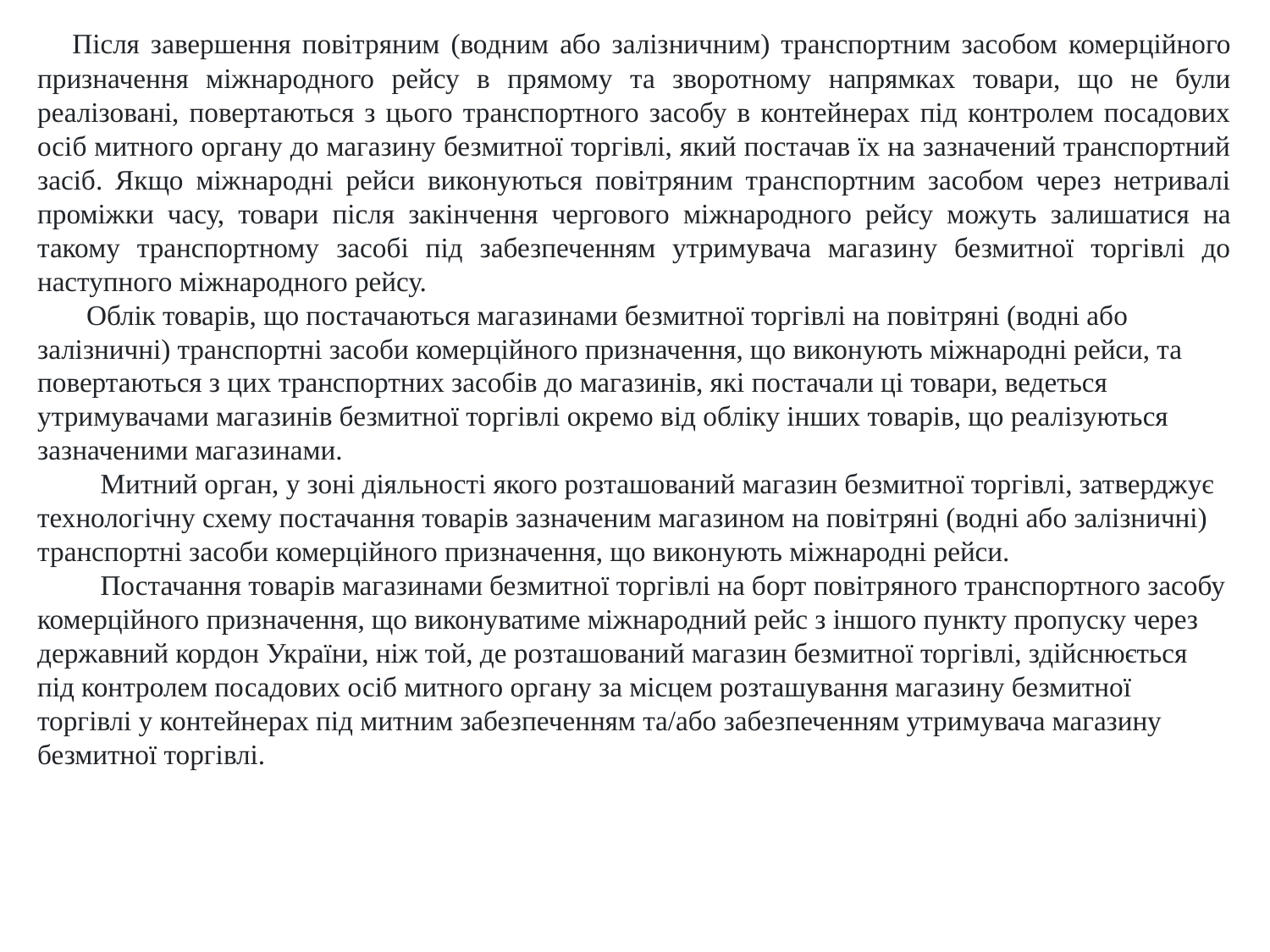

Після завершення повітряним (водним або залізничним) транспортним засобом комерційного призначення міжнародного рейсу в прямому та зворотному напрямках товари, що не були реалізовані, повертаються з цього транспортного засобу в контейнерах під контролем посадових осіб митного органу до магазину безмитної торгівлі, який постачав їх на зазначений транспортний засіб. Якщо міжнародні рейси виконуються повітряним транспортним засобом через нетривалі проміжки часу, товари після закінчення чергового міжнародного рейсу можуть залишатися на такому транспортному засобі під забезпеченням утримувача магазину безмитної торгівлі до наступного міжнародного рейсу.
       Облік товарів, що постачаються магазинами безмитної торгівлі на повітряні (водні або залізничні) транспортні засоби комерційного призначення, що виконують міжнародні рейси, та повертаються з цих транспортних засобів до магазинів, які постачали ці товари, ведеться утримувачами магазинів безмитної торгівлі окремо від обліку інших товарів, що реалізуються зазначеними магазинами.
         Митний орган, у зоні діяльності якого розташований магазин безмитної торгівлі, затверджує технологічну схему постачання товарів зазначеним магазином на повітряні (водні або залізничні) транспортні засоби комерційного призначення, що виконують міжнародні рейси.
         Постачання товарів магазинами безмитної торгівлі на борт повітряного транспортного засобу комерційного призначення, що виконуватиме міжнародний рейс з іншого пункту пропуску через державний кордон України, ніж той, де розташований магазин безмитної торгівлі, здійснюється під контролем посадових осіб митного органу за місцем розташування магазину безмитної торгівлі у контейнерах під митним забезпеченням та/або забезпеченням утримувача магазину безмитної торгівлі.